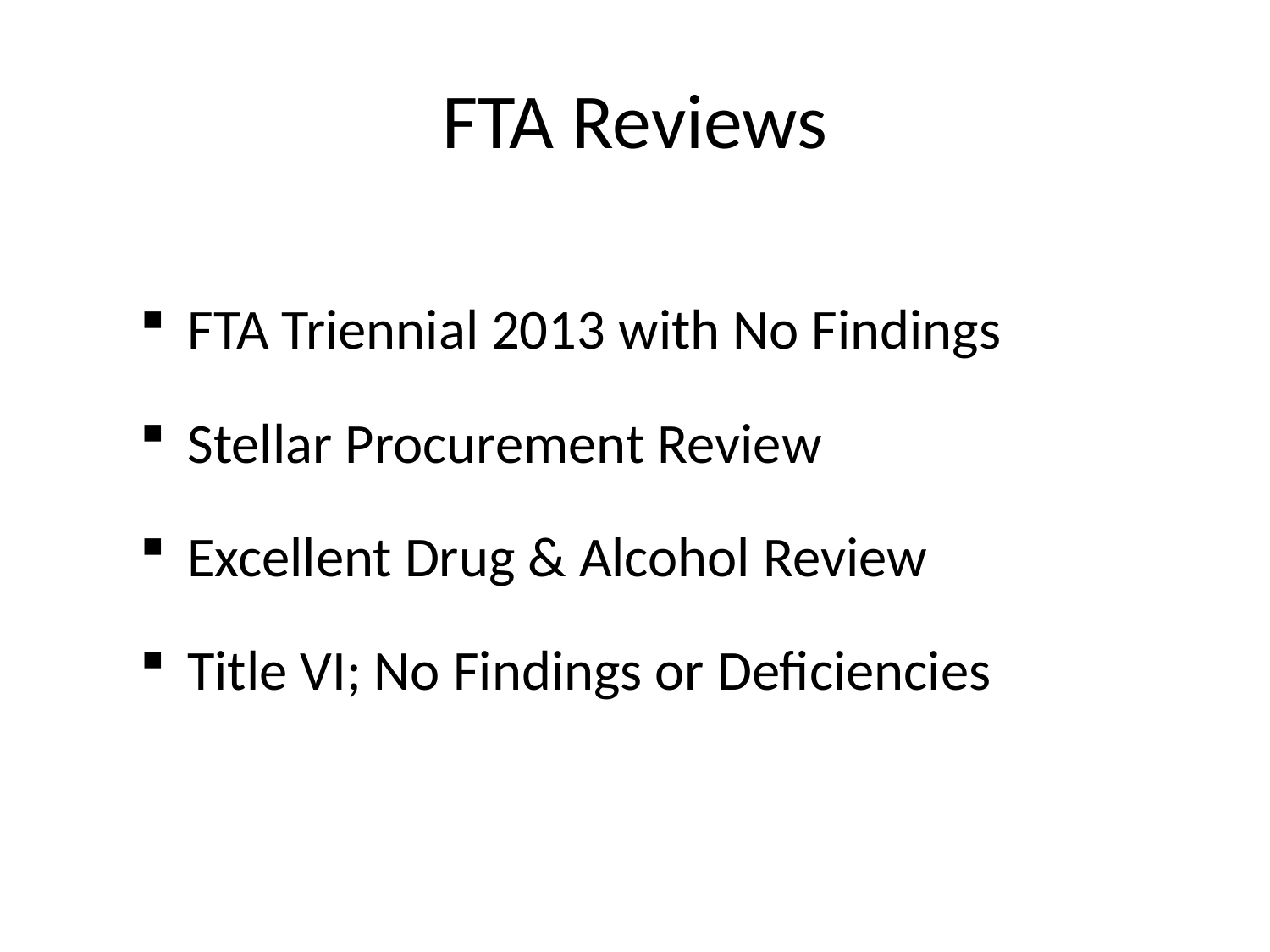

# FTA Reviews
FTA Triennial 2013 with No Findings

Stellar Procurement Review

Excellent Drug & Alcohol Review

Title VI; No Findings or Deficiencies